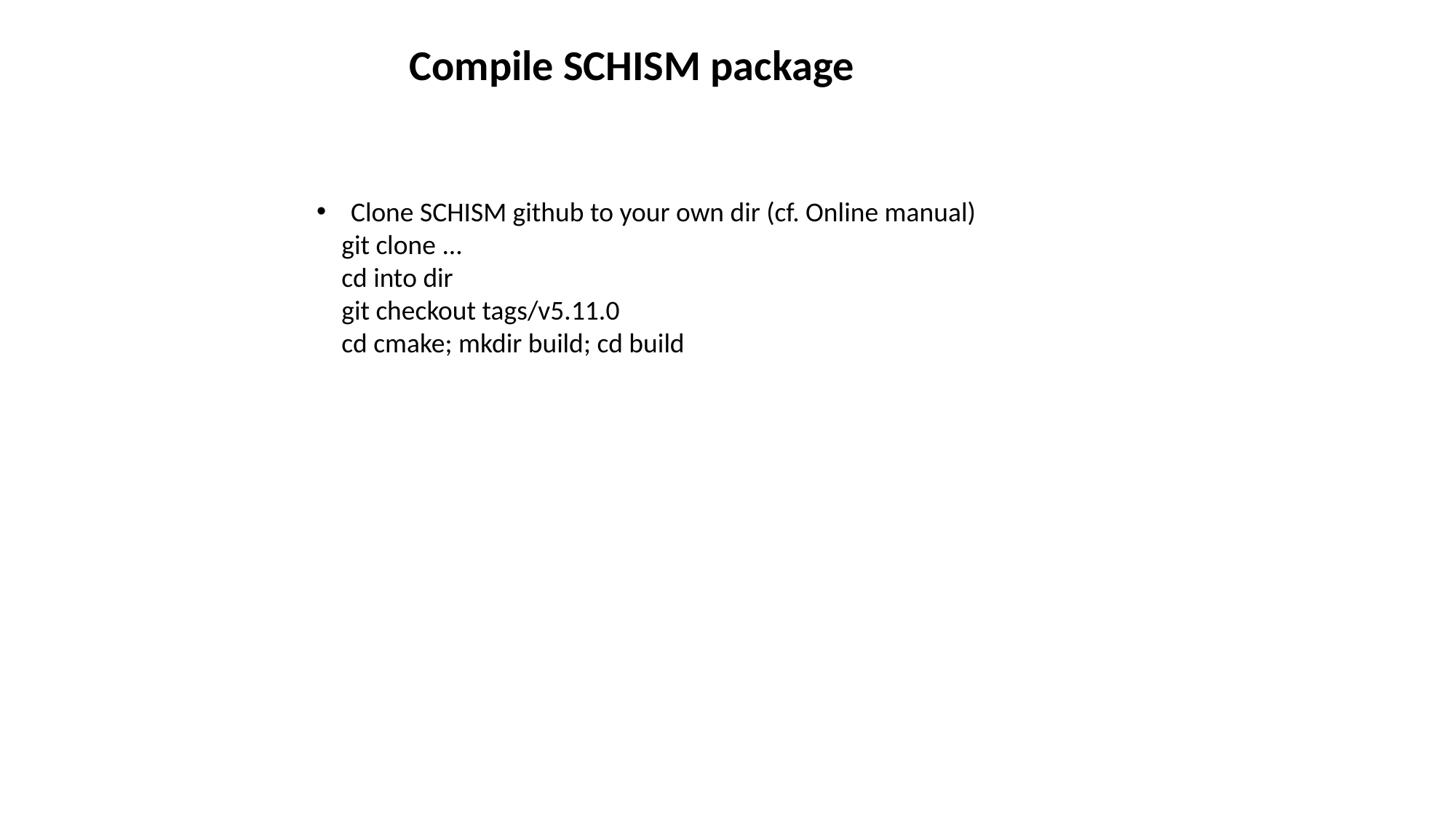

Compile SCHISM package
Clone SCHISM github to your own dir (cf. Online manual)
    git clone ...
    cd into dir
    git checkout tags/v5.11.0
    cd cmake; mkdir build; cd build